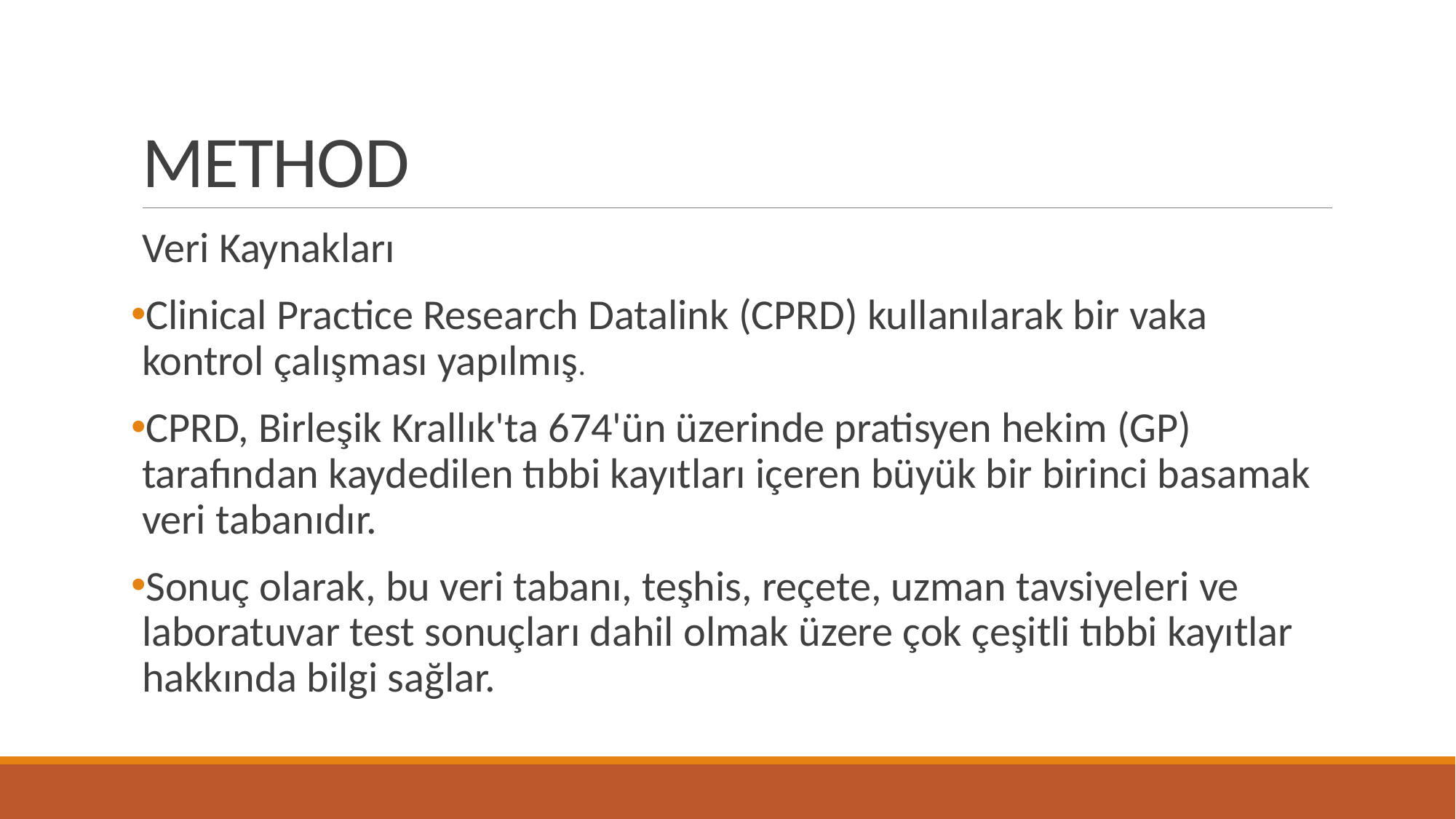

# METHOD
Veri Kaynakları
Clinical Practice Research Datalink (CPRD) kullanılarak bir vaka kontrol çalışması yapılmış.
CPRD, Birleşik Krallık'ta 674'ün üzerinde pratisyen hekim (GP) tarafından kaydedilen tıbbi kayıtları içeren büyük bir birinci basamak veri tabanıdır.
Sonuç olarak, bu veri tabanı, teşhis, reçete, uzman tavsiyeleri ve laboratuvar test sonuçları dahil olmak üzere çok çeşitli tıbbi kayıtlar hakkında bilgi sağlar.